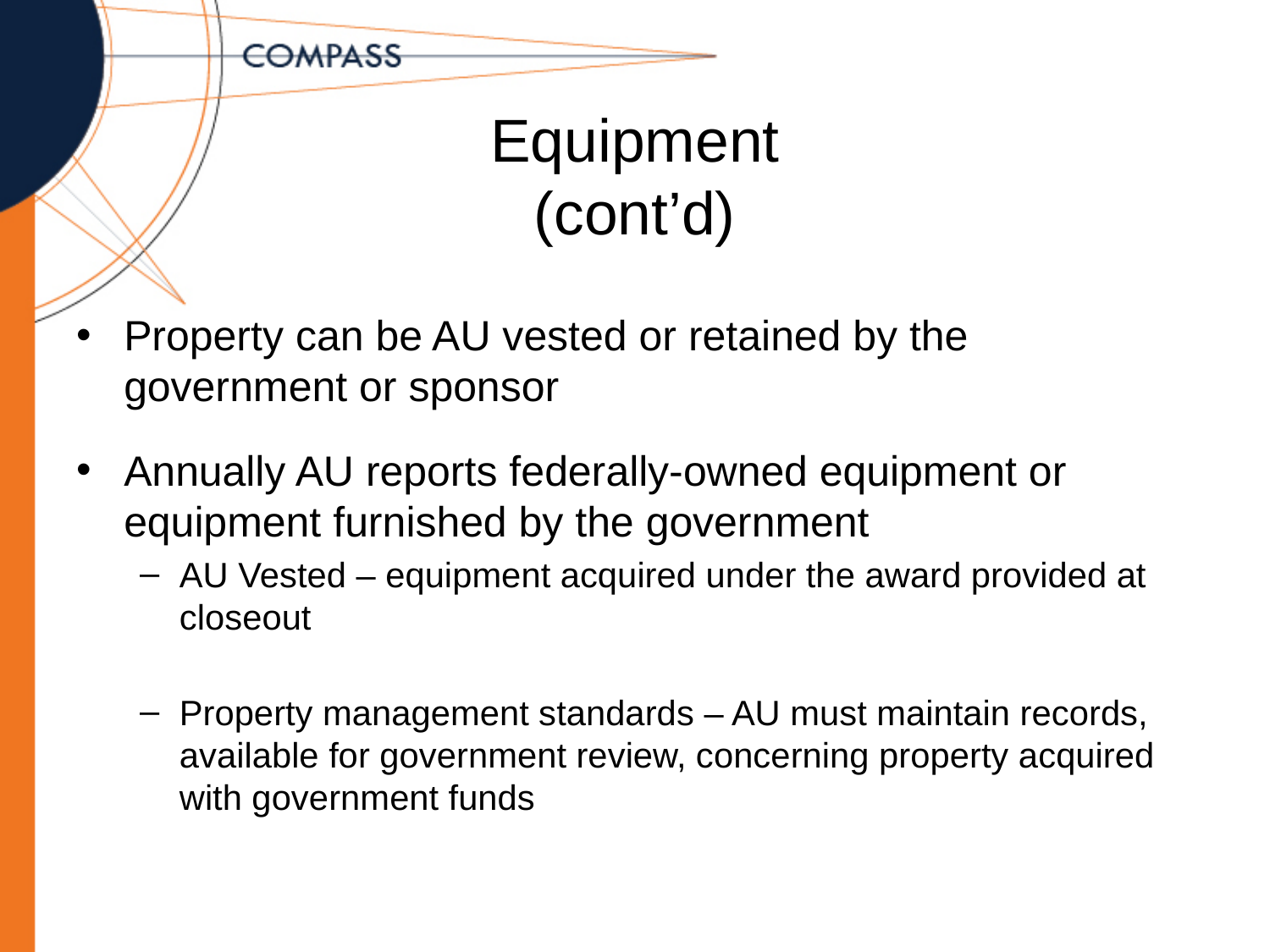

# Equipment (cont’d)
Property can be AU vested or retained by the government or sponsor

Annually AU reports federally-owned equipment or equipment furnished by the government
AU Vested – equipment acquired under the award provided at closeout

Property management standards – AU must maintain records, available for government review, concerning property acquired with government funds